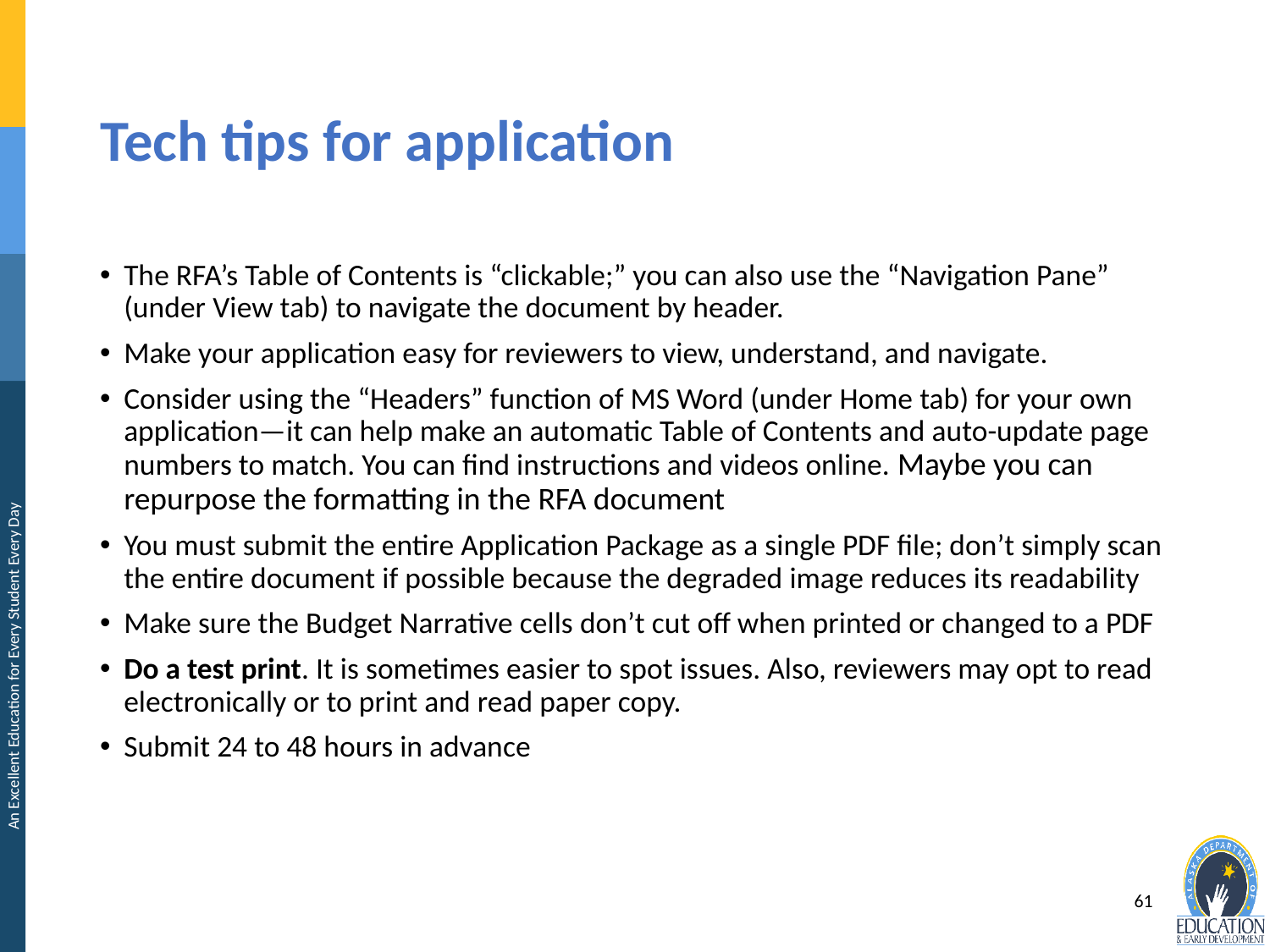

# Tech tips for application
The RFA’s Table of Contents is “clickable;” you can also use the “Navigation Pane” (under View tab) to navigate the document by header.
Make your application easy for reviewers to view, understand, and navigate.
Consider using the “Headers” function of MS Word (under Home tab) for your own application—it can help make an automatic Table of Contents and auto-update page numbers to match. You can find instructions and videos online. Maybe you can repurpose the formatting in the RFA document
You must submit the entire Application Package as a single PDF file; don’t simply scan the entire document if possible because the degraded image reduces its readability
Make sure the Budget Narrative cells don’t cut off when printed or changed to a PDF
Do a test print. It is sometimes easier to spot issues. Also, reviewers may opt to read electronically or to print and read paper copy.
Submit 24 to 48 hours in advance